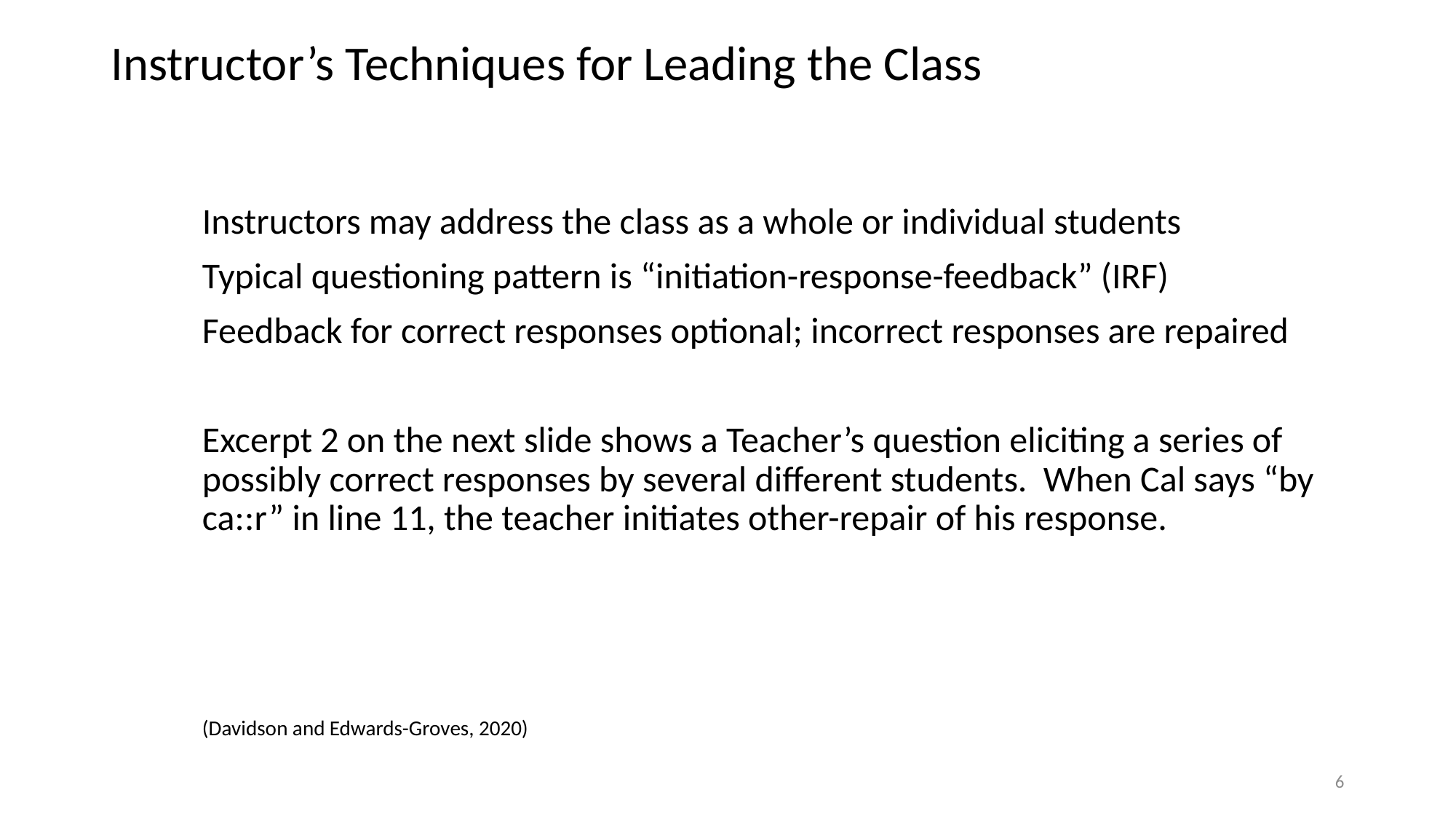

# Instructor’s Techniques for Leading the Class
Instructors may address the class as a whole or individual students
Typical questioning pattern is “initiation-response-feedback” (IRF)
Feedback for correct responses optional; incorrect responses are repaired

Excerpt 2 on the next slide shows a Teacher’s question eliciting a series of possibly correct responses by several different students.  When Cal says “by ca::r” in line 11, the teacher initiates other-repair of his response.

(Davidson and Edwards-Groves, 2020)

Davidson and Edwards-Groves 2020

6